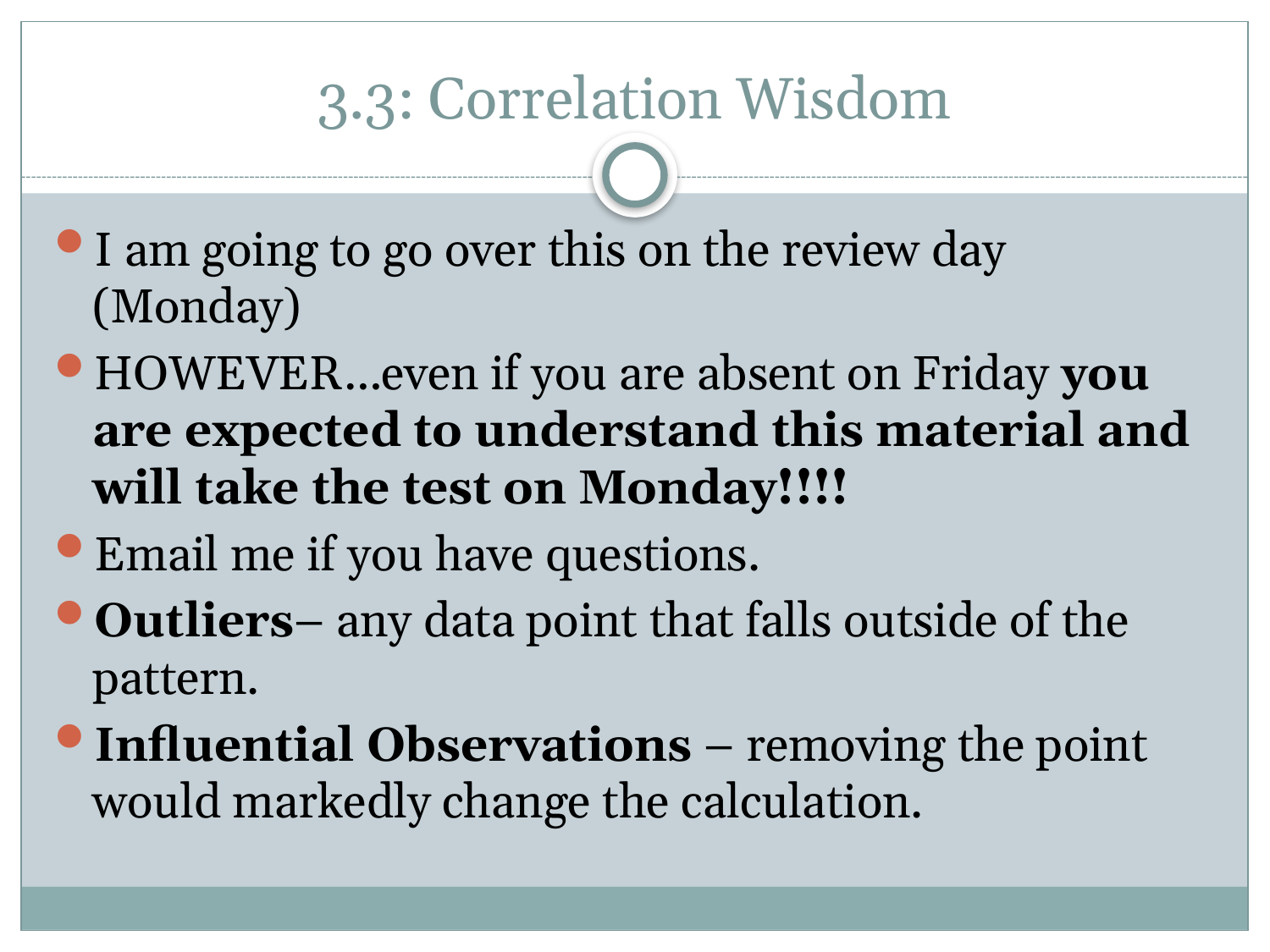

# 3.3: Correlation Wisdom
I am going to go over this on the review day (Monday)
HOWEVER…even if you are absent on Friday you are expected to understand this material and will take the test on Monday!!!!
Email me if you have questions.
Outliers– any data point that falls outside of the pattern.
Influential Observations – removing the point would markedly change the calculation.